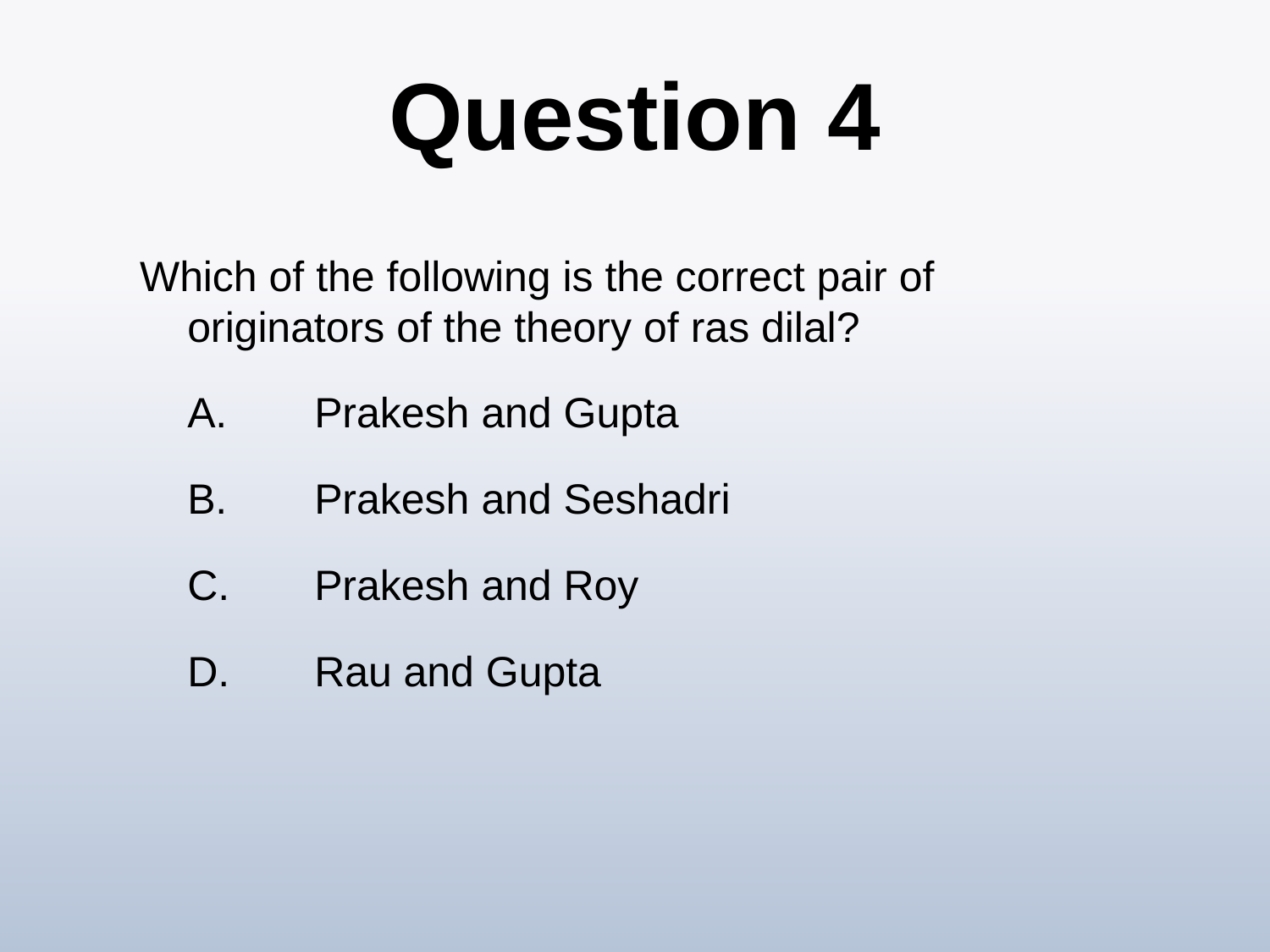

# Question 4
Which of the following is the correct pair of originators of the theory of ras dilal?
	A.  	Prakesh and Gupta
	B.	Prakesh and Seshadri
	C.	Prakesh and Roy
	D.	Rau and Gupta